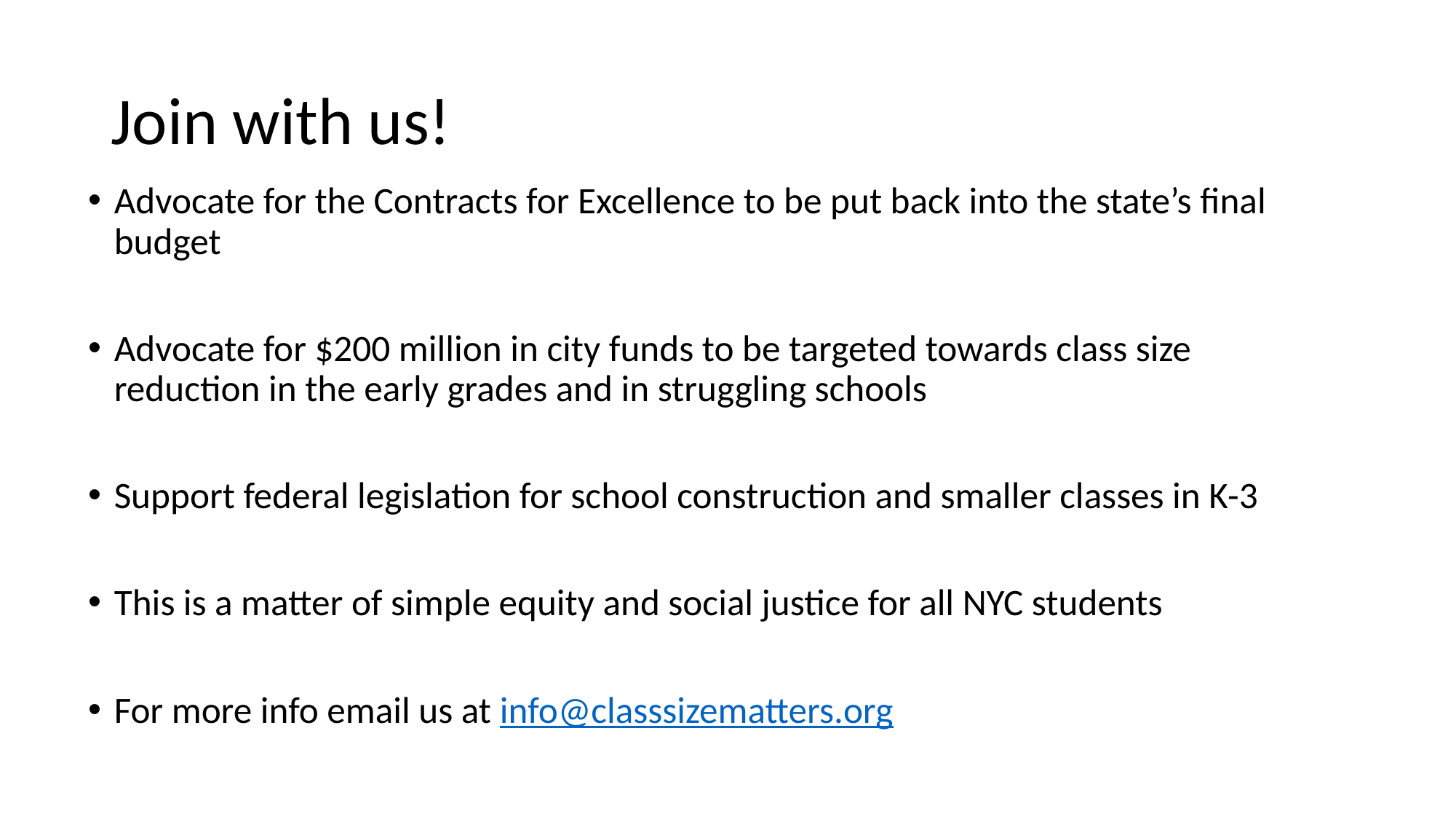

# Join with us!
Advocate for the Contracts for Excellence to be put back into the state’s final budget

Advocate for $200 million in city funds to be targeted towards class size reduction in the early grades and in struggling schools

Support federal legislation for school construction and smaller classes in K-3

This is a matter of simple equity and social justice for all NYC students

For more info email us at info@classsizematters.org